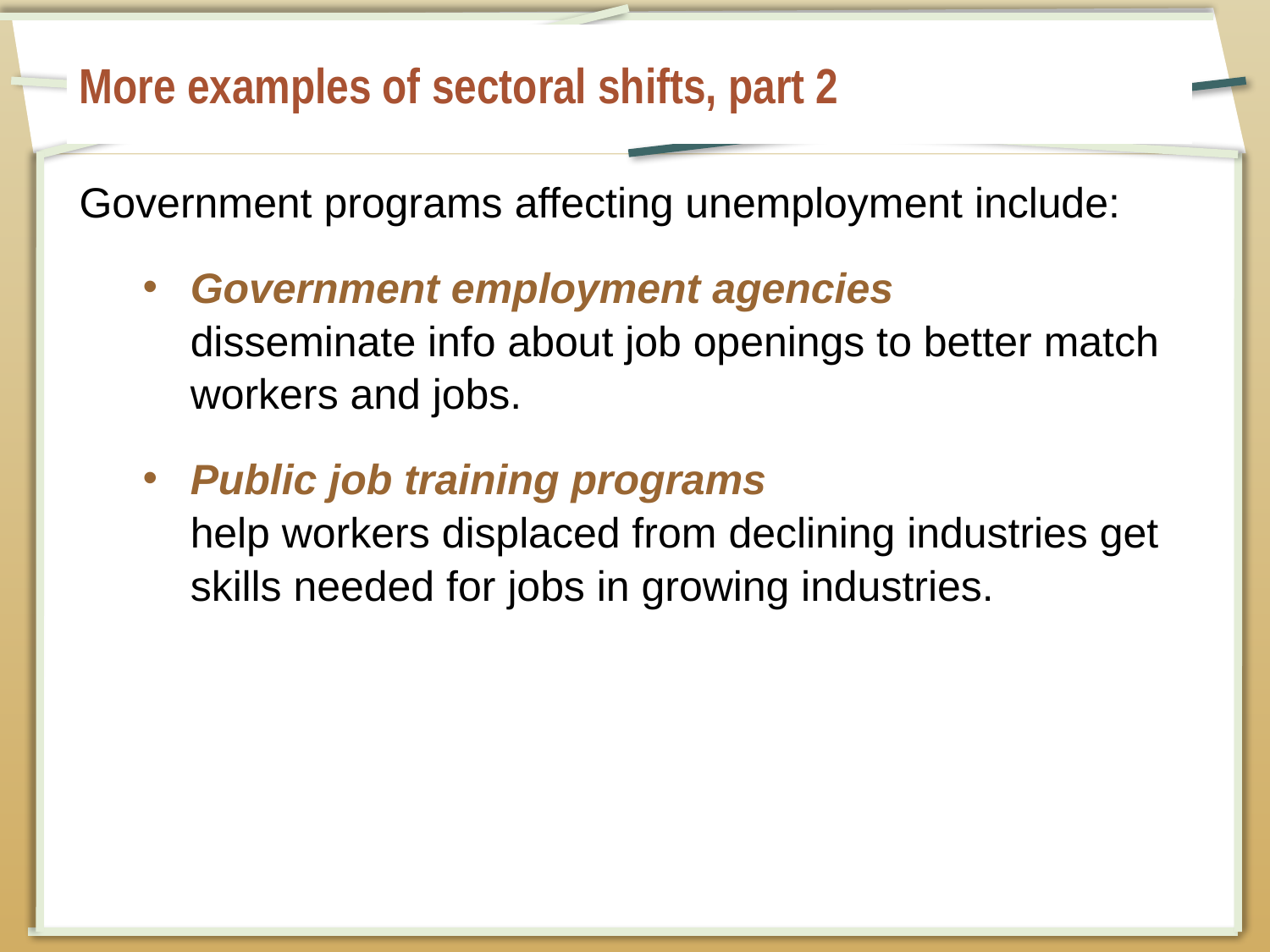

# More examples of sectoral shifts, part 2
Government programs affecting unemployment include:
Government employment agencies
disseminate info about job openings to better match workers and jobs.
Public job training programs
help workers displaced from declining industries get skills needed for jobs in growing industries.